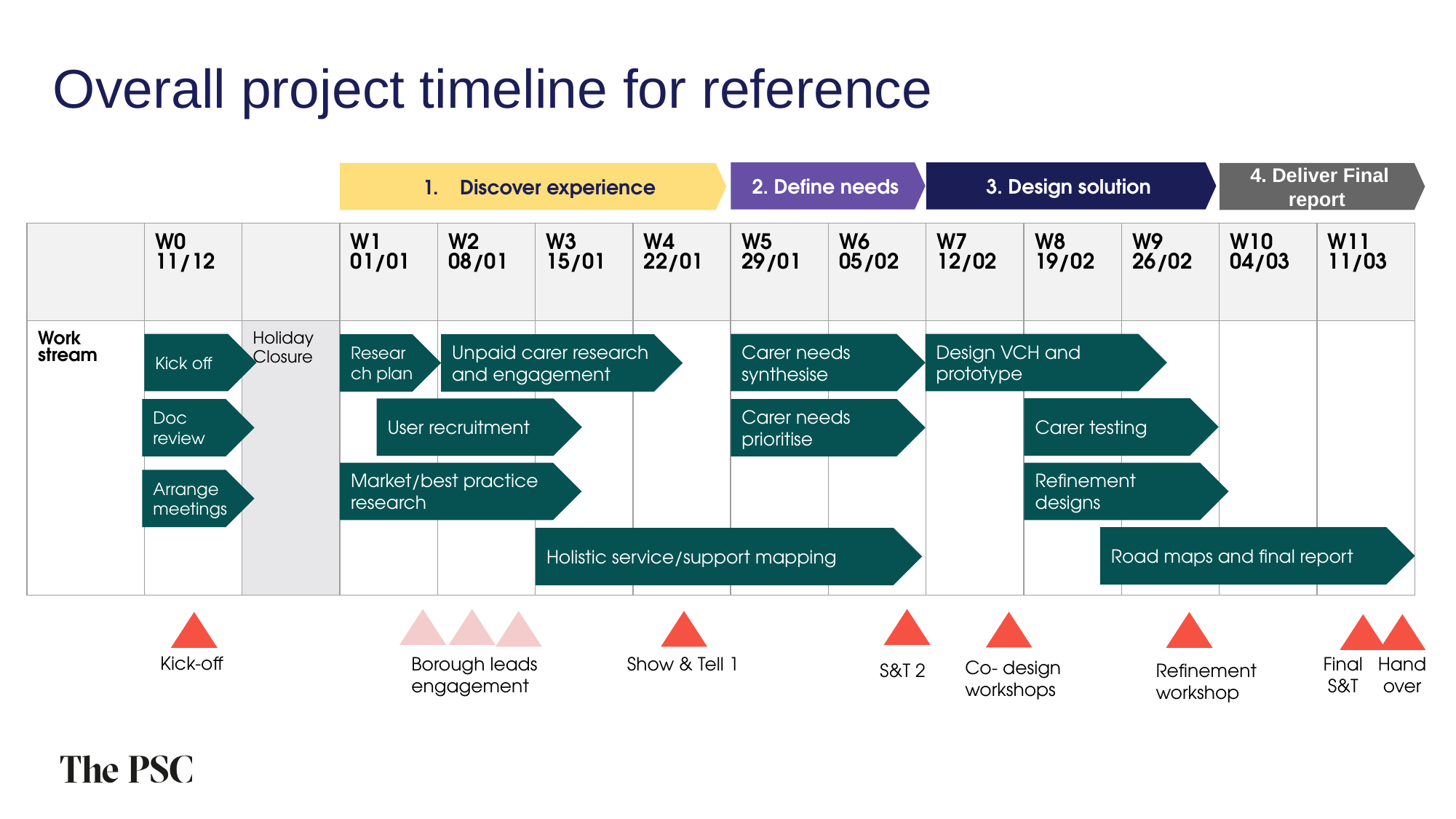

# Overall project timeline for reference
2. Define needs
3. Design solution
Discover experience
4. Deliver Final report
|  | W0 11/12 |  | W1 01/01 | W2 08/01 | W3 15/01 | W4 22/01 | W5 29/01 | W6 05/02 | W7 12/02 | W8 19/02 | W9 26/02 | W10 04/03 | W11 11/03 |
| --- | --- | --- | --- | --- | --- | --- | --- | --- | --- | --- | --- | --- | --- |
| Work stream |  | Holiday Closure |  |  |  |  |  |  |  |  |  |  |  |
Design VCH and prototype
Kick off
Carer needs synthesise
Research plan
Unpaid carer research and engagement
Carer testing
User recruitment
Doc review
Carer needs prioritise
Refinement  designs
Market/best practice research
Arrange meetings
Road maps and final report
Holistic service/support mapping

Kick-off
Show & Tell 1
Borough leads engagement
Final
S&T
Handover
Co- design workshops
S&T 2
Refinement workshop